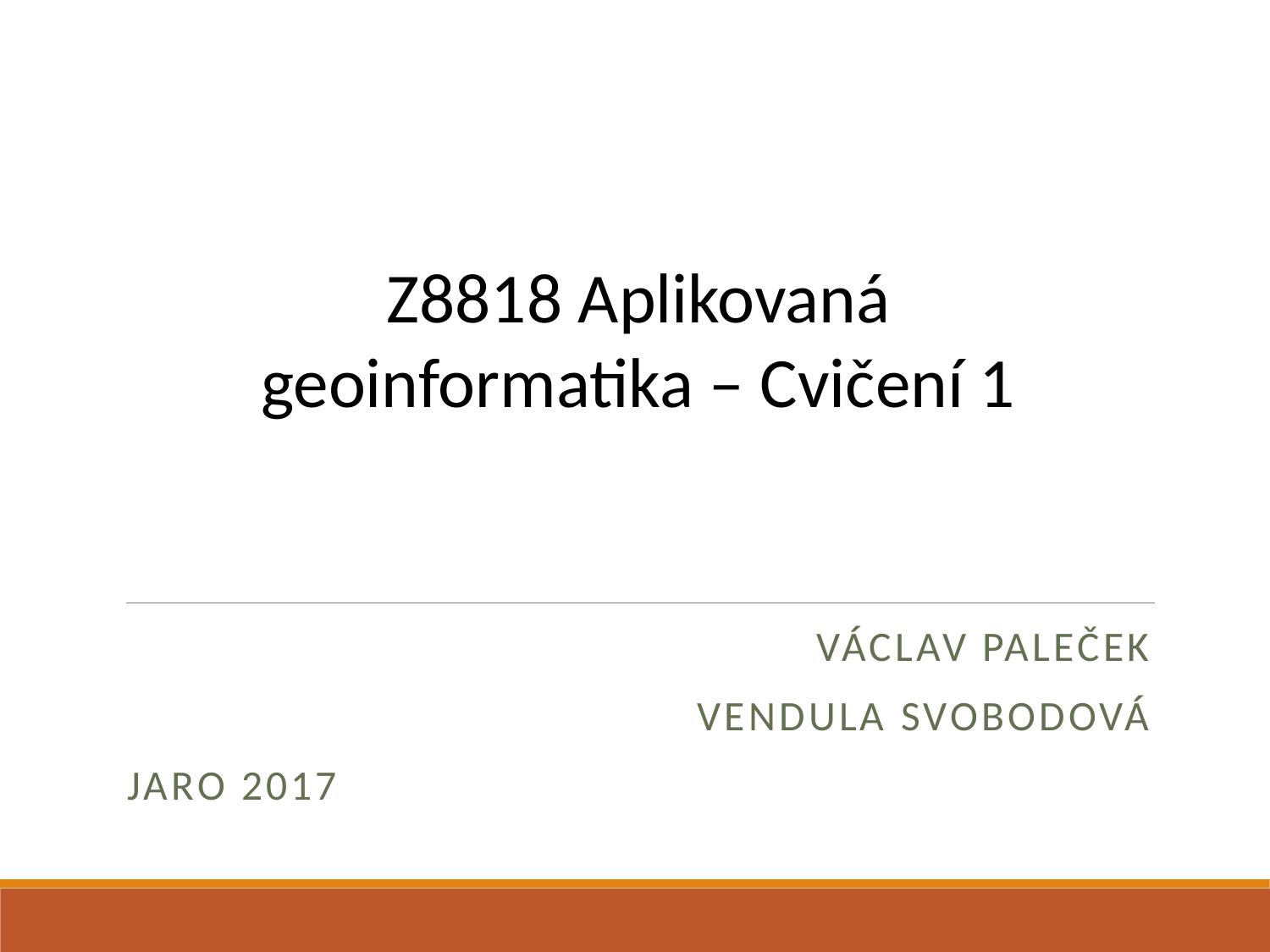

Z8818 Aplikovaná geoinformatika – Cvičení 1
Václav Paleček
Vendula svobodová
Jaro 2017